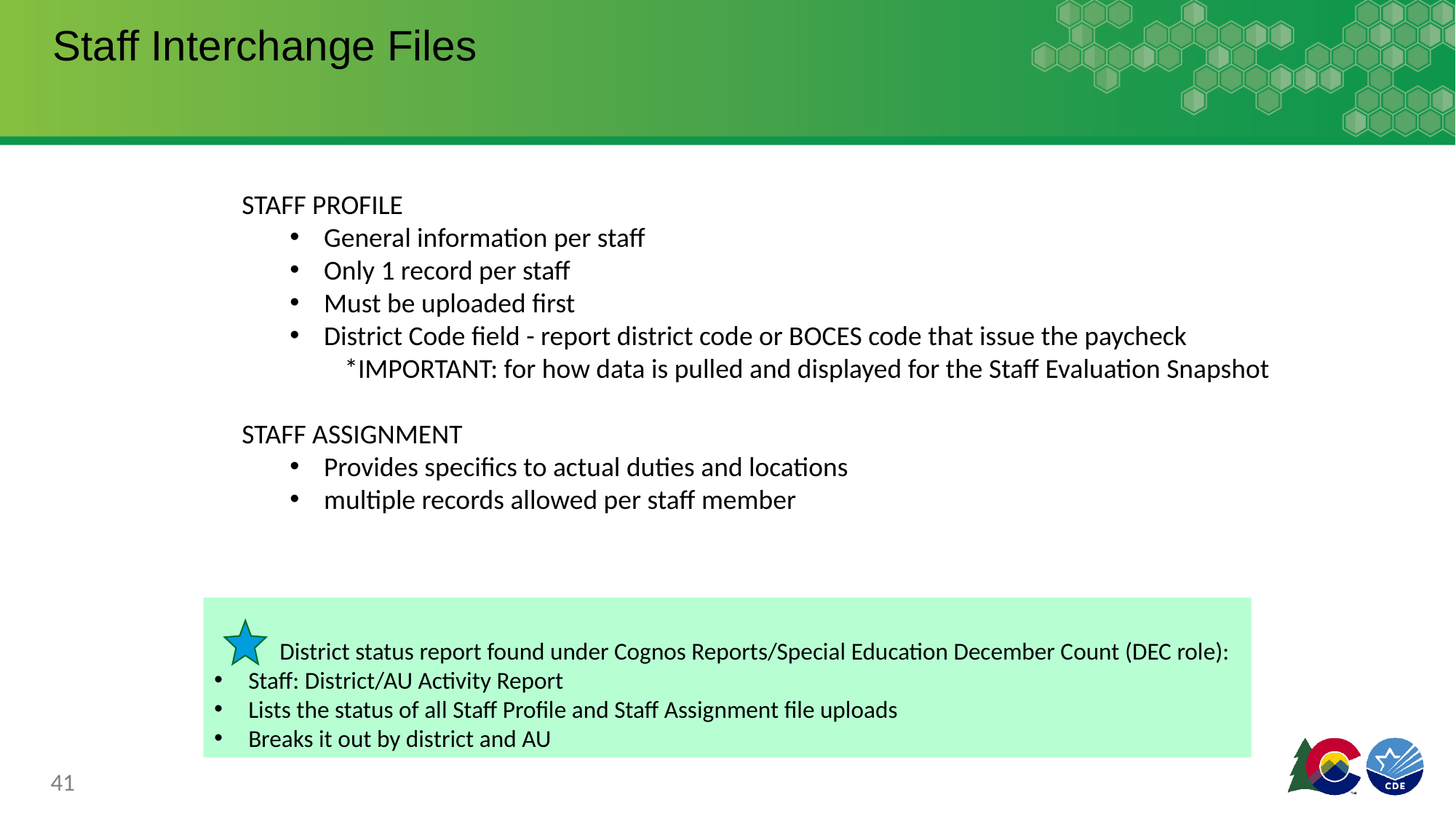

# Staff Interchange Files
Staff Profile
General information per staff
Only 1 record per staff
Must be uploaded first
District Code field - report district code or BOCES code that issue the paycheck
*IMPORTANT: for how data is pulled and displayed for the Staff Evaluation Snapshot

Staff Assignment
Provides specifics to actual duties and locations
multiple records allowed per staff member

            District status report found under Cognos Reports/Special Education December Count (DEC role):
Staff: District/AU Activity Report
Lists the status of all Staff Profile and Staff Assignment file uploads
Breaks it out by district and AU

41